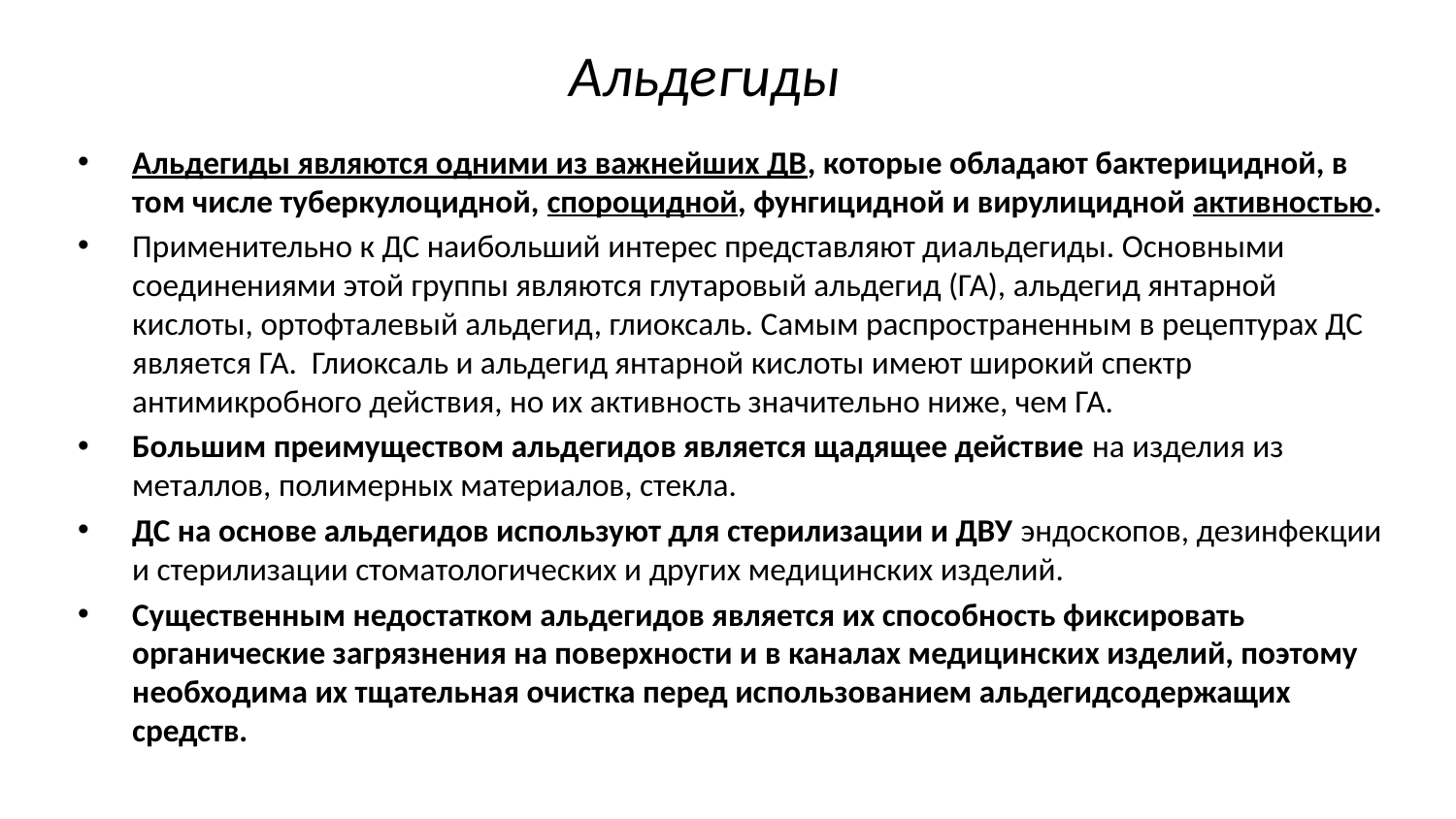

# Альдегиды
Альдегиды являются одними из важнейших ДВ, которые обладают бактерицидной, в том числе туберкулоцидной, спороцидной, фунгицидной и вирулицидной активностью.
Применительно к ДС наибольший интерес представляют диальдегиды. Основными соединениями этой группы являются глутаровый альдегид (ГА), альдегид янтарной кислоты, ортофталевый альдегид, глиоксаль. Самым распространенным в рецептурах ДС является ГА.  Глиоксаль и альдегид янтарной кислоты имеют широкий спектр антимикробного действия, но их активность значительно ниже, чем ГА.
Большим преимуществом альдегидов является щадящее действие на изделия из металлов, полимерных материалов, стекла.
ДС на основе альдегидов используют для стерилизации и ДВУ эндоскопов, дезинфекции и стерилизации стоматологических и других медицинских изделий.
Существенным недостатком альдегидов является их способность фиксировать органические загрязнения на поверхности и в каналах медицинских изделий, поэтому необходима их тщательная очистка перед использованием альдегидсодержащих средств.